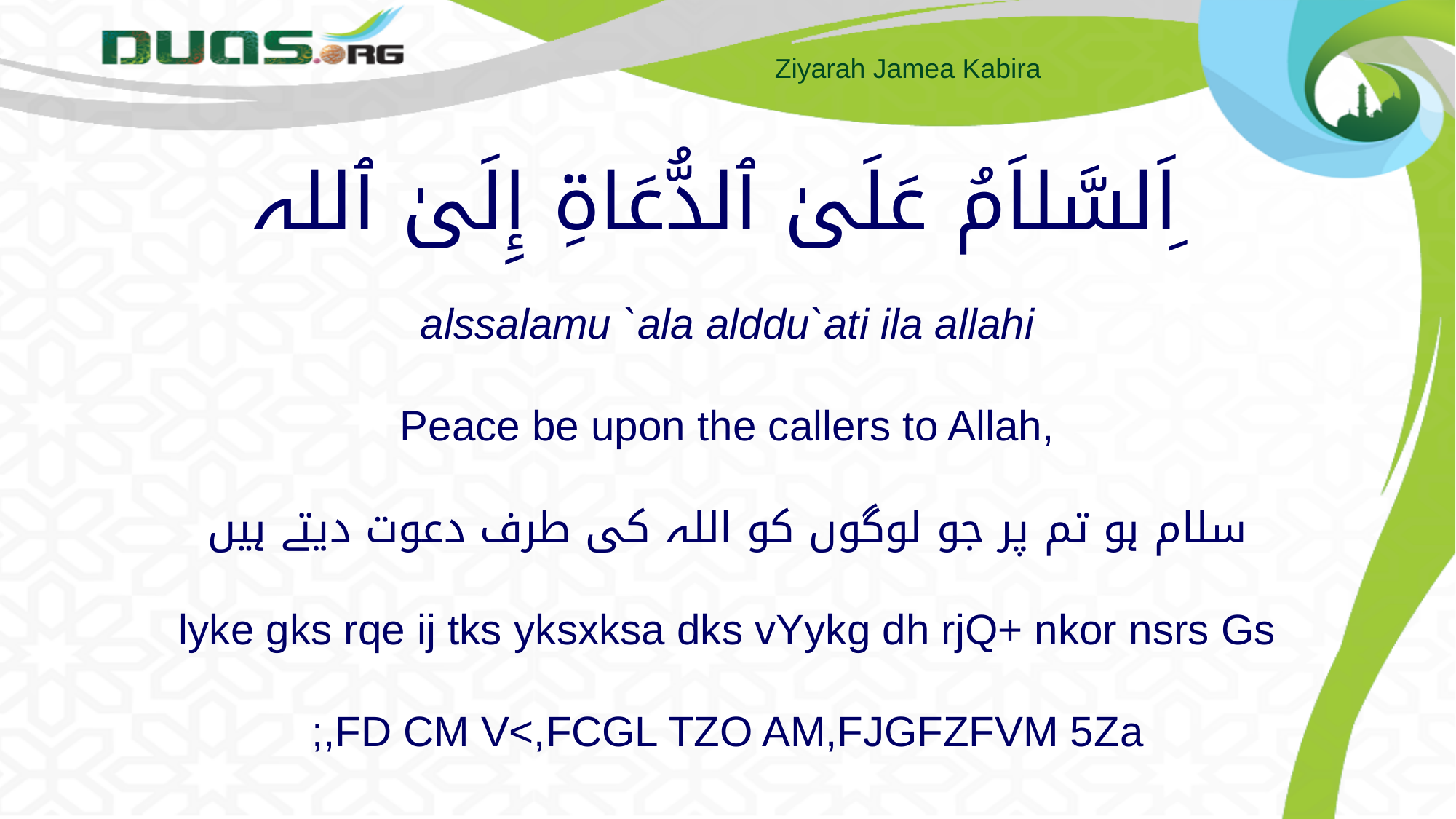

# اَلسَّلاَمُ عَلَىٰ ٱلدُّعَاةِ إِلَىٰ ٱللہ ِ alssalamu `ala alddu`ati ila allahi Peace be upon the callers to Allah, سلام ہو تم پر جو لوگوں کو اللہ کی طرف دعوت دیتے ہیں lyke gks rqe ij tks yksxksa dks vYykg dh rjQ+ nkor nsrs Gs ;,FD CM V<,FCGL TZO AM,FJGFZFVM 5Za